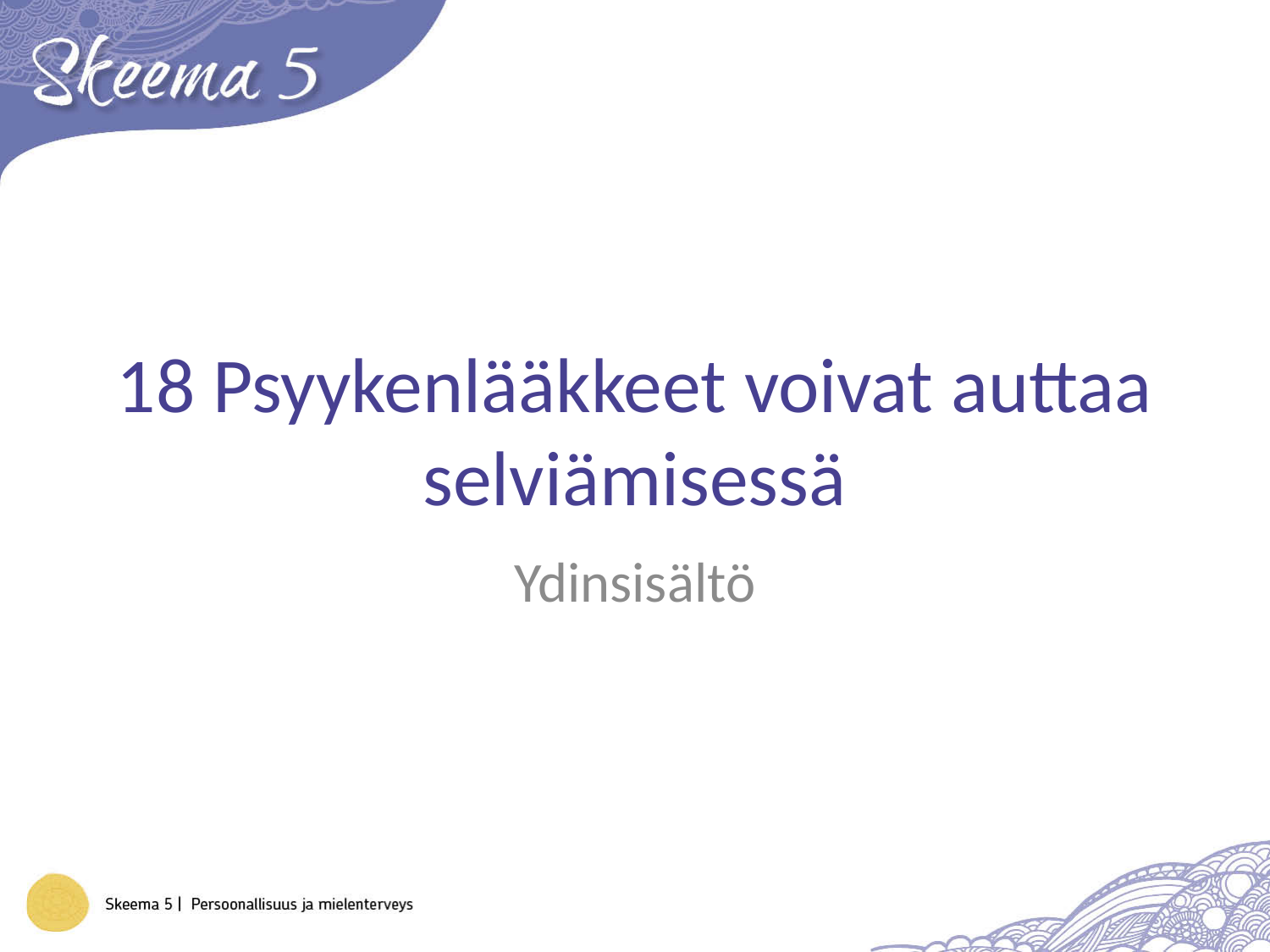

# 18 Psyykenlääkkeet voivat auttaa selviämisessä
Ydinsisältö